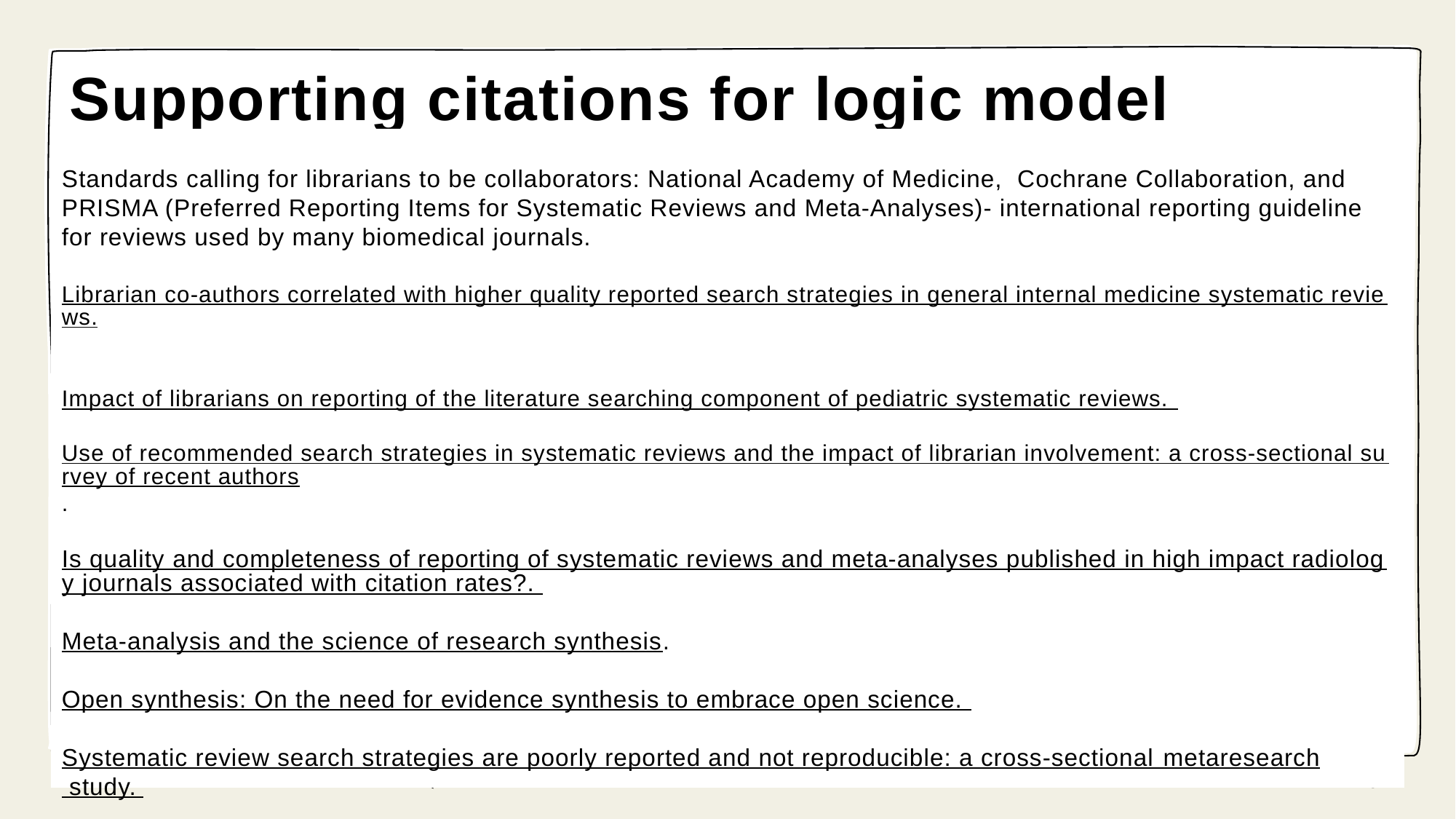

# Supporting citations for logic model

Standards calling for librarians to be collaborators: National Academy of Medicine,  Cochrane Collaboration, and PRISMA (Preferred Reporting Items for Systematic Reviews and Meta-Analyses)- international reporting guideline for reviews used by many biomedical journals.

Librarian co-authors correlated with higher quality reported search strategies in general internal medicine systematic reviews.

Impact of librarians on reporting of the literature searching component of pediatric systematic reviews.

Use of recommended search strategies in systematic reviews and the impact of librarian involvement: a cross-sectional survey of recent authors.

Is quality and completeness of reporting of systematic reviews and meta-analyses published in high impact radiology journals associated with citation rates?.

Meta-analysis and the science of research synthesis.

Open synthesis: On the need for evidence synthesis to embrace open science.

Systematic review search strategies are poorly reported and not reproducible: a cross-sectional metaresearch study.

The significant cost of systematic reviews and meta-analyses: A call for greater involvement of machine learning to assess the promise of clinical trials.
54